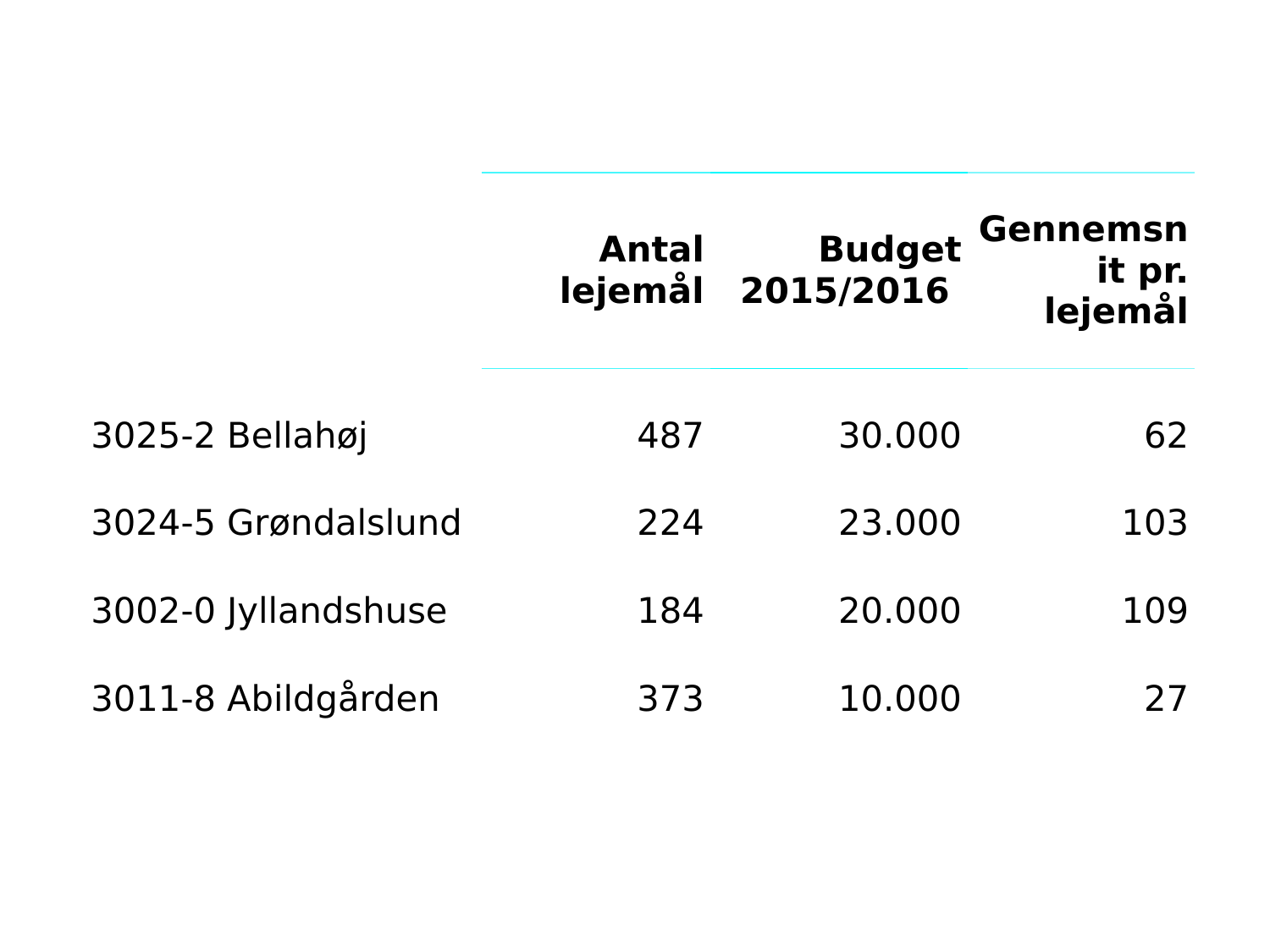

|  |  | Antal lejemål | Budget 2015/2016 | Gennemsnit pr. lejemål |
| --- | --- | --- | --- | --- |
| 3025-2 Bellahøj |  | 487 | 30.000 | 62 |
| 3024-5 Grøndalslund |  | 224 | 23.000 | 103 |
| 3002-0 Jyllandshuse |  | 184 | 20.000 | 109 |
| 3011-8 Abildgården |  | 373 | 10.000 | 27 |